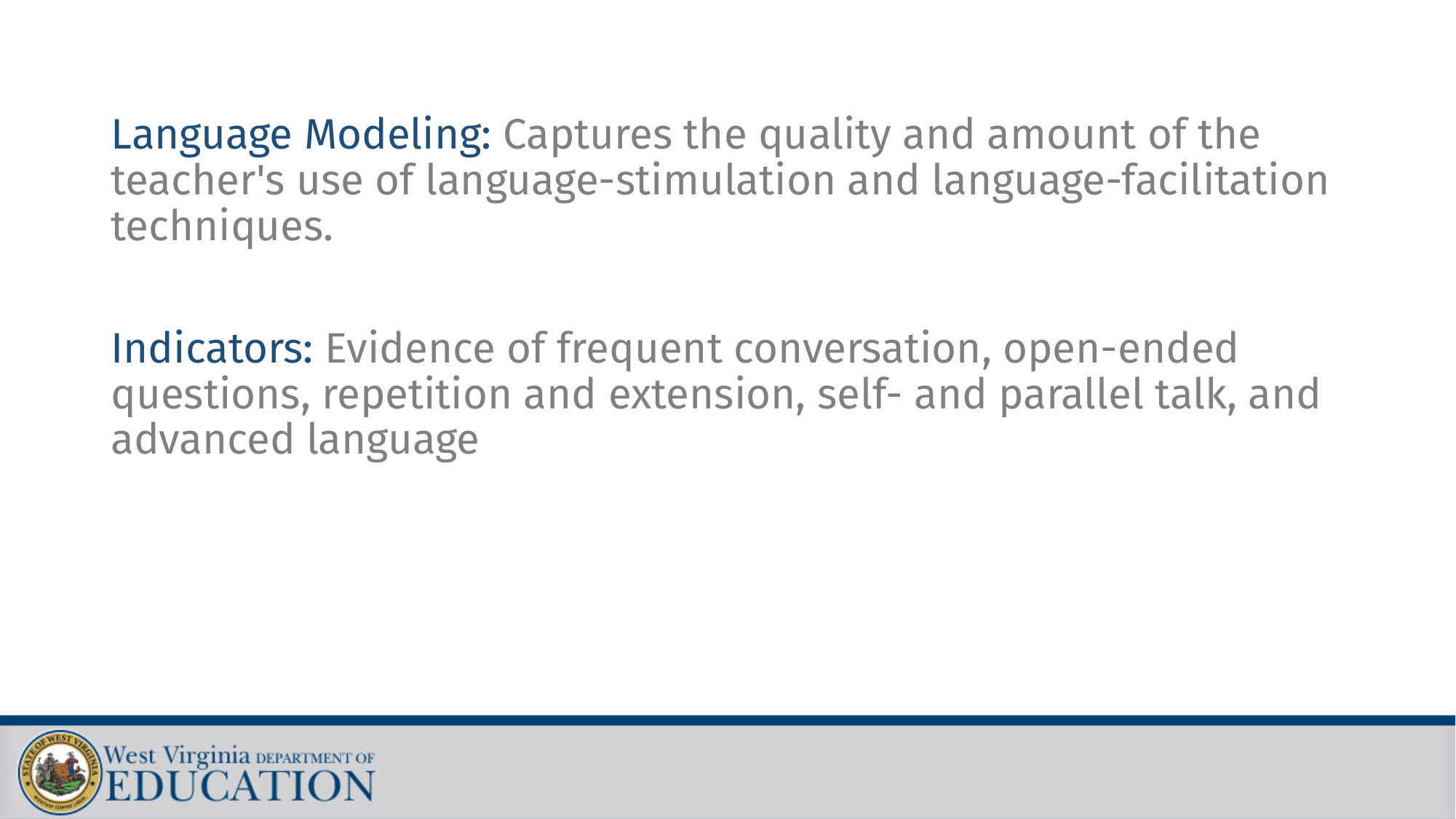

Language Modeling: Captures the quality and amount of the teacher's use of language-stimulation and language-facilitation techniques.

Indicators: Evidence of frequent conversation, open-ended questions, repetition and extension, self- and parallel talk, and advanced language